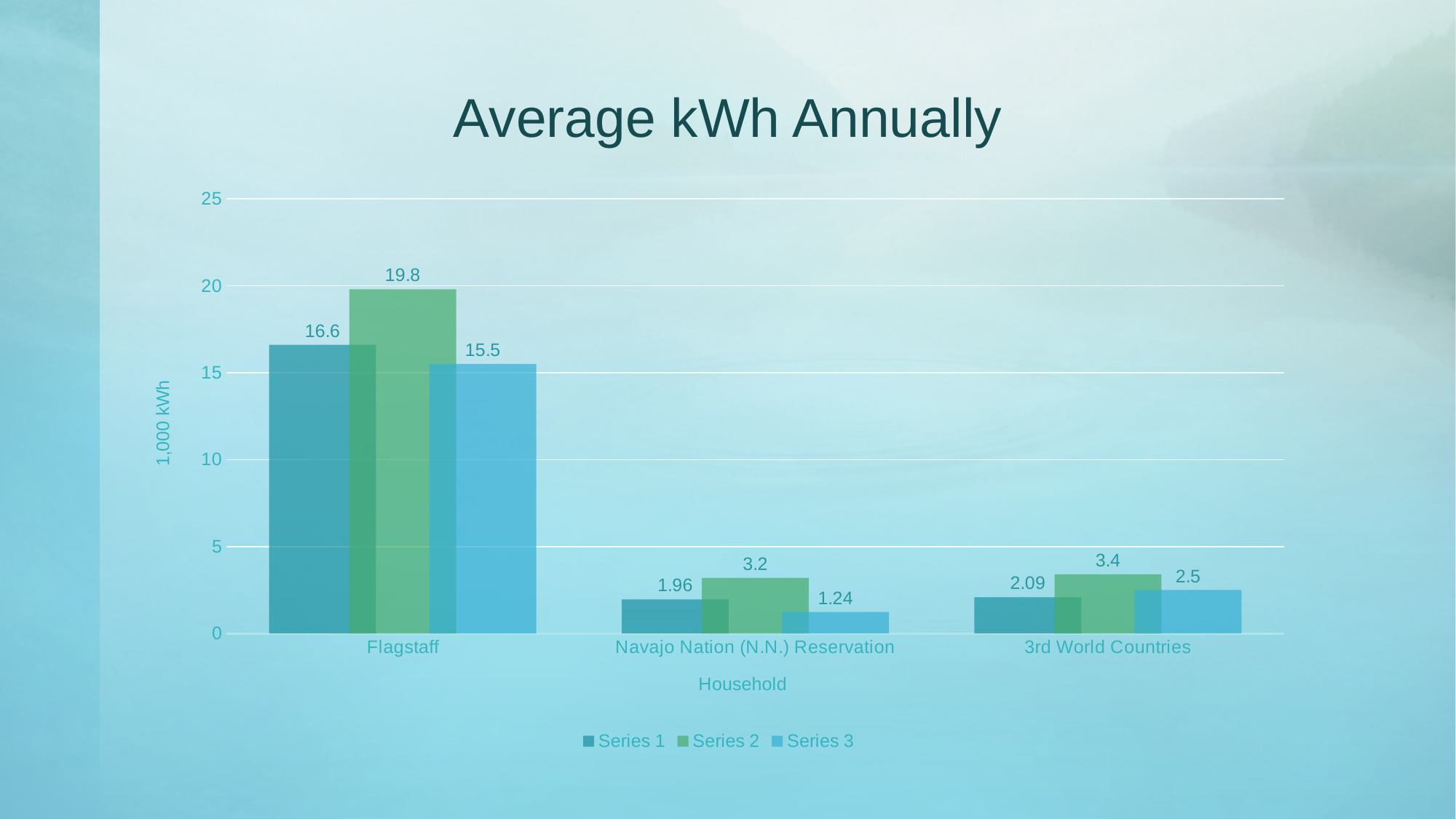

# Average kWh Annually

### Chart

| Category | Series 1 | Series 2 | Series 3 |
|---|---|---|---|
| Flagstaff | 16.6 | 19.8 | 15.5 |
| Navajo Nation (N.N.) Reservation | 1.96 | 3.2 | 1.24 |
| 3rd World Countries | 2.09 | 3.4 | 2.5 |